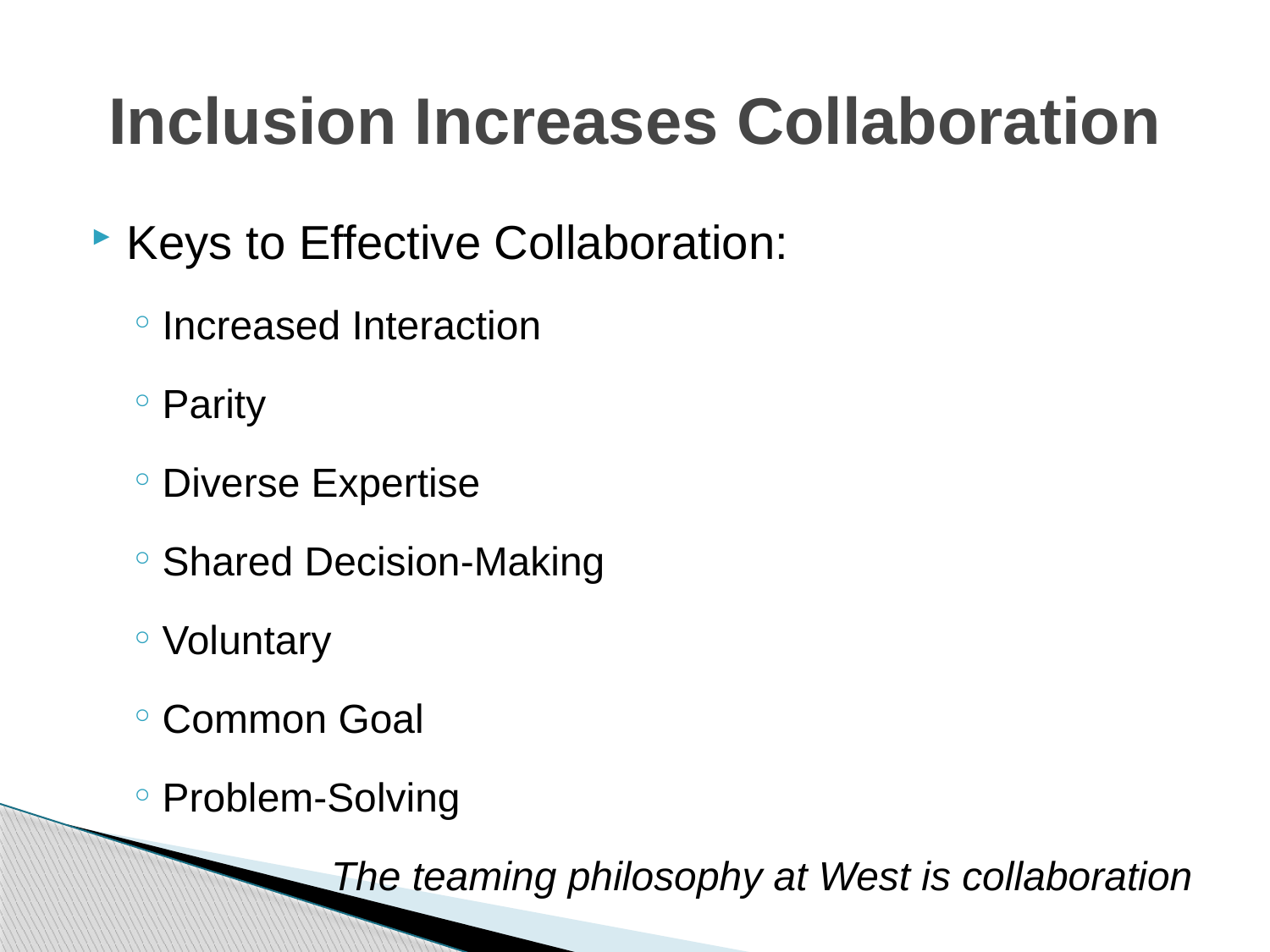

# Inclusion Increases Collaboration
Keys to Effective Collaboration:
Increased Interaction
Parity
Diverse Expertise
Shared Decision-Making
Voluntary
Common Goal
Problem-Solving
The teaming philosophy at West is collaboration